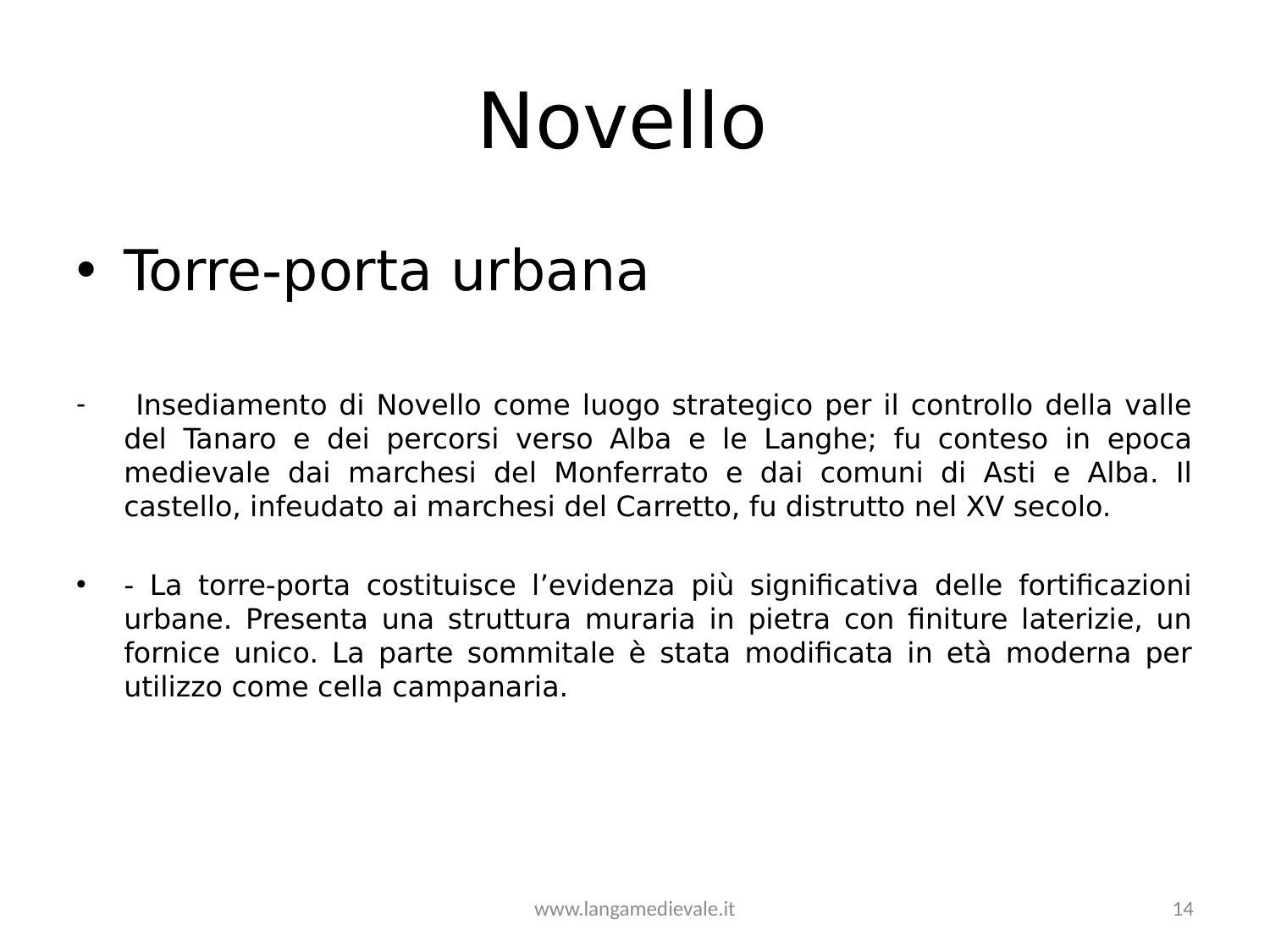

# Novello
Torre-porta urbana

 Insediamento di Novello come luogo strategico per il controllo della valle del Tanaro e dei percorsi verso Alba e le Langhe; fu conteso in epoca medievale dai marchesi del Monferrato e dai comuni di Asti e Alba. Il castello, infeudato ai marchesi del Carretto, fu distrutto nel XV secolo.

- La torre-porta costituisce l’evidenza più significativa delle fortificazioni urbane. Presenta una struttura muraria in pietra con finiture laterizie, un fornice unico. La parte sommitale è stata modificata in età moderna per utilizzo come cella campanaria.
www.langamedievale.it
14